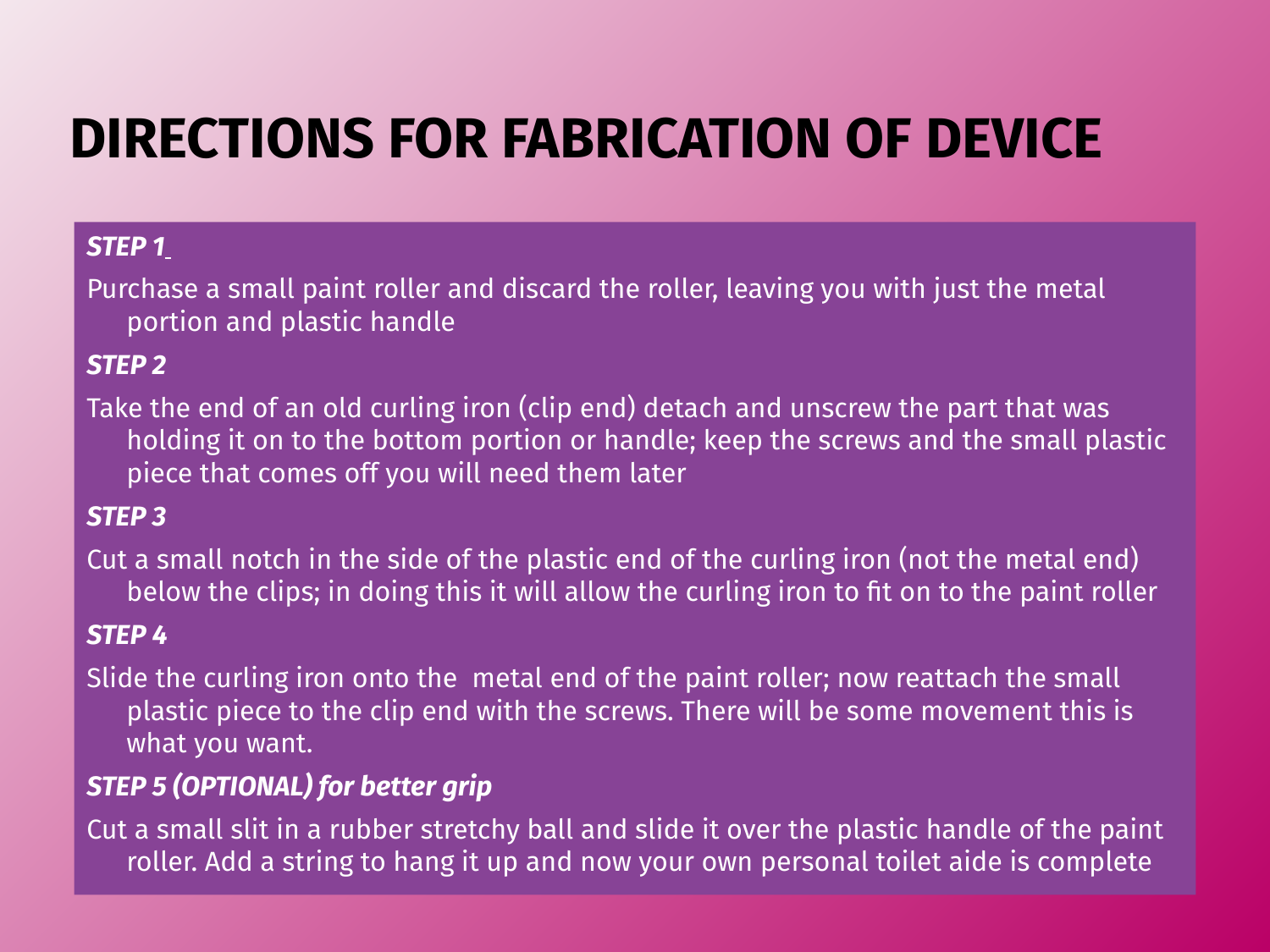

# Directions for Fabrication of Device
STEP 1
Purchase a small paint roller and discard the roller, leaving you with just the metal portion and plastic handle
STEP 2
Take the end of an old curling iron (clip end) detach and unscrew the part that was holding it on to the bottom portion or handle; keep the screws and the small plastic piece that comes off you will need them later
STEP 3
Cut a small notch in the side of the plastic end of the curling iron (not the metal end)  below the clips; in doing this it will allow the curling iron to fit on to the paint roller
STEP 4
Slide the curling iron onto the  metal end of the paint roller; now reattach the small plastic piece to the clip end with the screws. There will be some movement this is what you want.
STEP 5 (OPTIONAL) for better grip
Cut a small slit in a rubber stretchy ball and slide it over the plastic handle of the paint roller. Add a string to hang it up and now your own personal toilet aide is complete